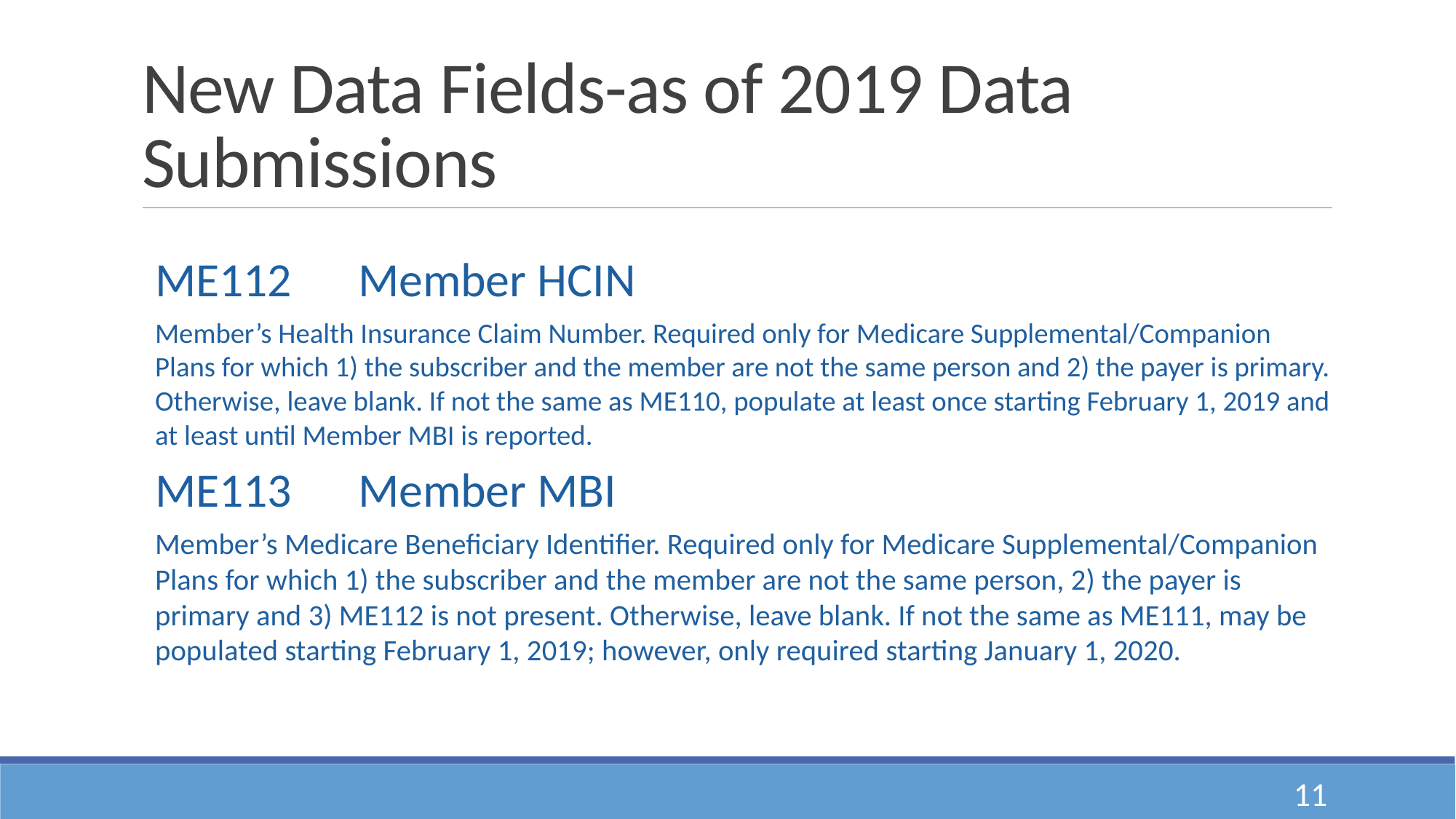

# New Data Fields-as of 2019 Data Submissions
ME112	Member HCIN
Member’s Health Insurance Claim Number. Required only for Medicare Supplemental/Companion Plans for which 1) the subscriber and the member are not the same person and 2) the payer is primary. Otherwise, leave blank. If not the same as ME110, populate at least once starting February 1, 2019 and at least until Member MBI is reported.
ME113	Member MBI
Member’s Medicare Beneficiary Identifier. Required only for Medicare Supplemental/Companion Plans for which 1) the subscriber and the member are not the same person, 2) the payer is primary and 3) ME112 is not present. Otherwise, leave blank. If not the same as ME111, may be populated starting February 1, 2019; however, only required starting January 1, 2020.

11